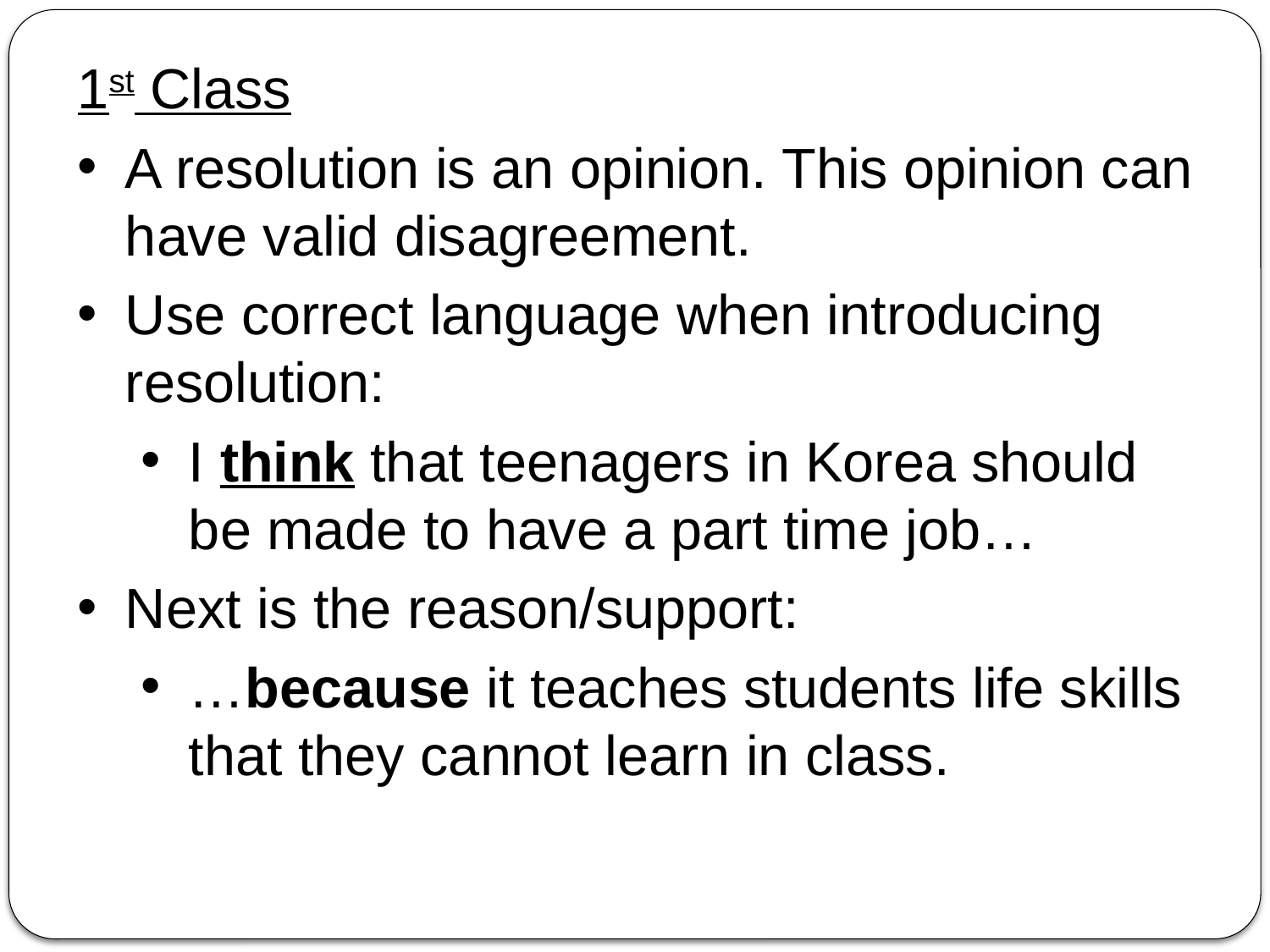

1st Class
A resolution is an opinion. This opinion can have valid disagreement.
Use correct language when introducing resolution:
I think that teenagers in Korea should be made to have a part time job…
Next is the reason/support:
…because it teaches students life skills that they cannot learn in class.